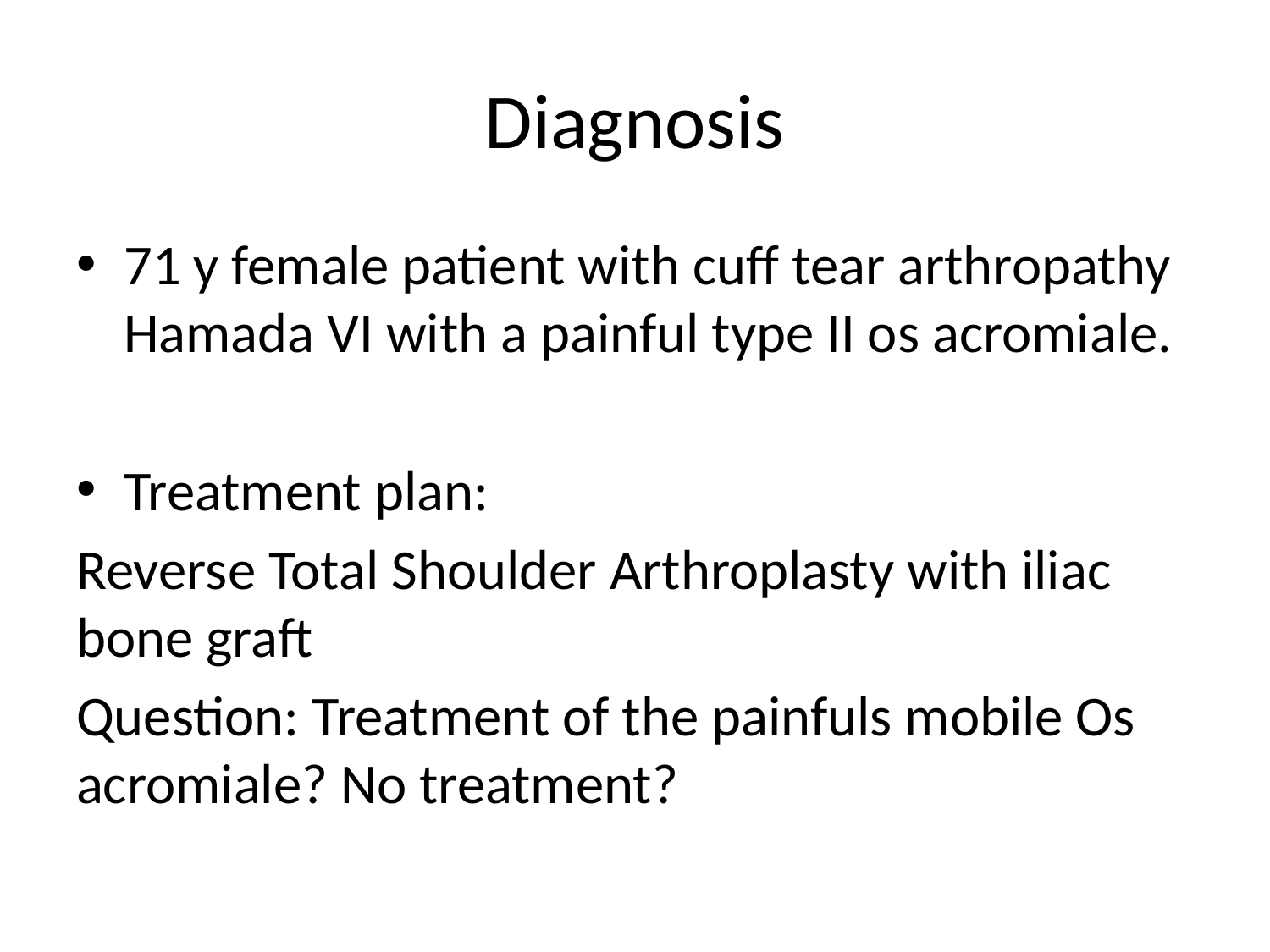

# Diagnosis
71 y female patient with cuff tear arthropathy Hamada VI with a painful type II os acromiale.

Treatment plan:
Reverse Total Shoulder Arthroplasty with iliac bone graft
Question: Treatment of the painfuls mobile Os acromiale? No treatment?